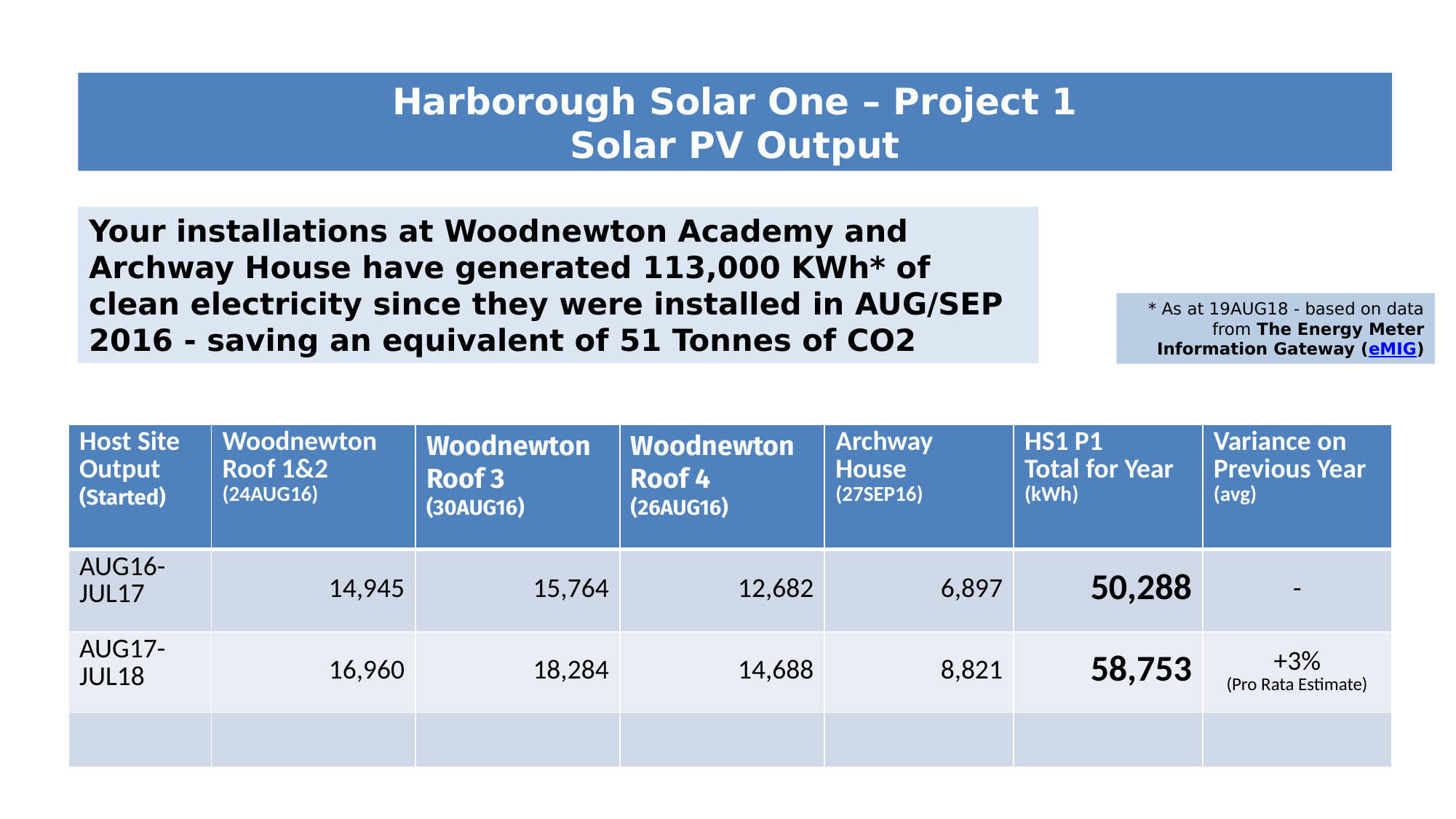

Harborough Solar One – Project 1
Solar PV Output
Your installations at Woodnewton Academy and Archway House have generated 113,000 KWh* of clean electricity since they were installed in AUG/SEP 2016 - saving an equivalent of 51 Tonnes of CO2
* As at 19AUG18 - based on data from The Energy Meter Information Gateway (eMIG)
| Host Site Output (Started) | Woodnewton Roof 1&2 (24AUG16) | Woodnewton Roof 3 (30AUG16) | Woodnewton Roof 4 (26AUG16) | Archway House (27SEP16) | HS1 P1 Total for Year (kWh) | Variance on Previous Year (avg) |
| --- | --- | --- | --- | --- | --- | --- |
| AUG16-JUL17 | 14,945 | 15,764 | 12,682 | 6,897 | 50,288 | - |
| AUG17-JUL18 | 16,960 | 18,284 | 14,688 | 8,821 | 58,753 | +3% (Pro Rata Estimate) |
|  |  |  |  |  |  |  |